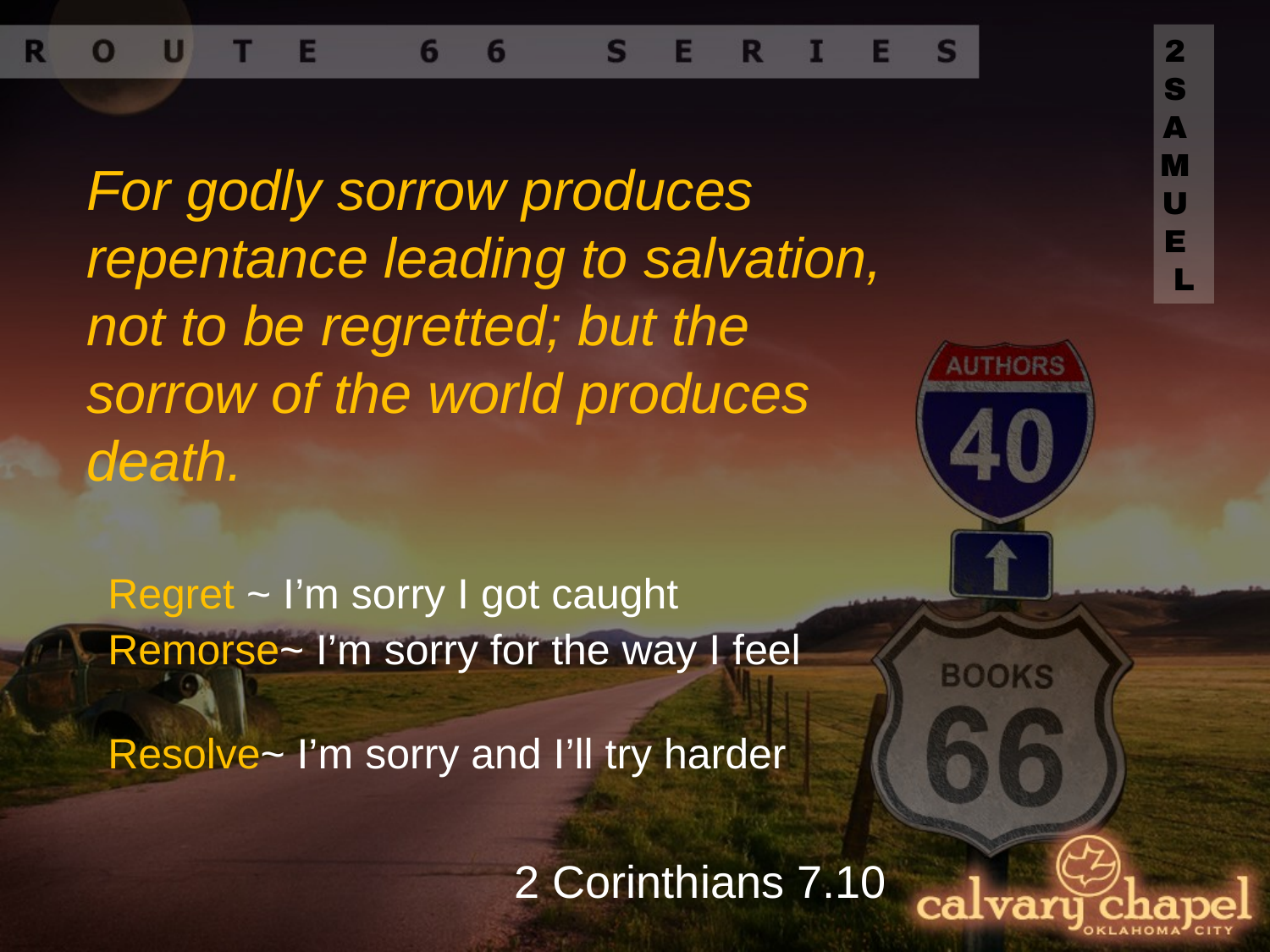

2 SAMUEL
For godly sorrow produces repentance leading to salvation, not to be regretted; but the sorrow of the world produces death.
Regret ~ I’m sorry I got caught
Remorse~ I’m sorry for the way I feel
Resolve~ I’m sorry and I’ll try harder
2 Corinthians 7.10